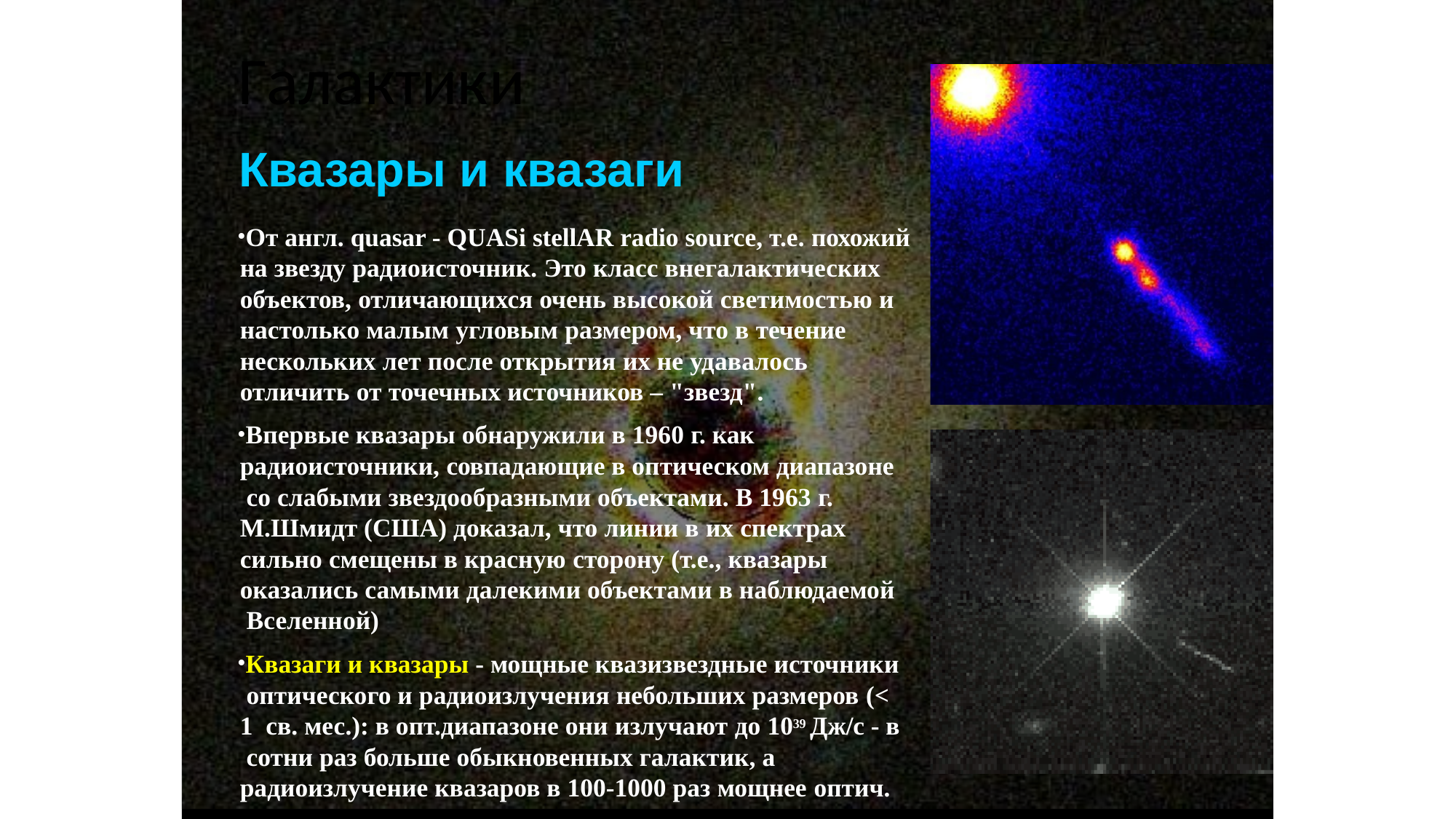

# Галактики

Квазары и квазаги
От англ. quasar - QUASi stellAR radio source, т.е. похожий  на звезду радиоисточник. Это класс внегалактических  объектов, отличающихся очень высокой светимостью и  настолько малым угловым размером, что в течение  нескольких лет после открытия их не удавалось  отличить от точечных источников – "звезд".
Впервые квазары обнаружили в 1960 г. как  радиоисточники, совпадающие в оптическом диапазоне  со слабыми звездообразными объектами. В 1963 г.  М.Шмидт (США) доказал, что линии в их спектрах  сильно смещены в красную сторону (т.е., квазары  оказались самыми далекими объектами в наблюдаемой  Вселенной)
Квазаги и квазары - мощные квазизвездные источники  оптического и радиоизлучения небольших размеров (< 1  св. мес.): в опт.диапазоне они излучают до 1039 Дж/с - в  сотни раз больше обыкновенных галактик, а  радиоизлучение квазаров в 100-1000 раз мощнее оптич.